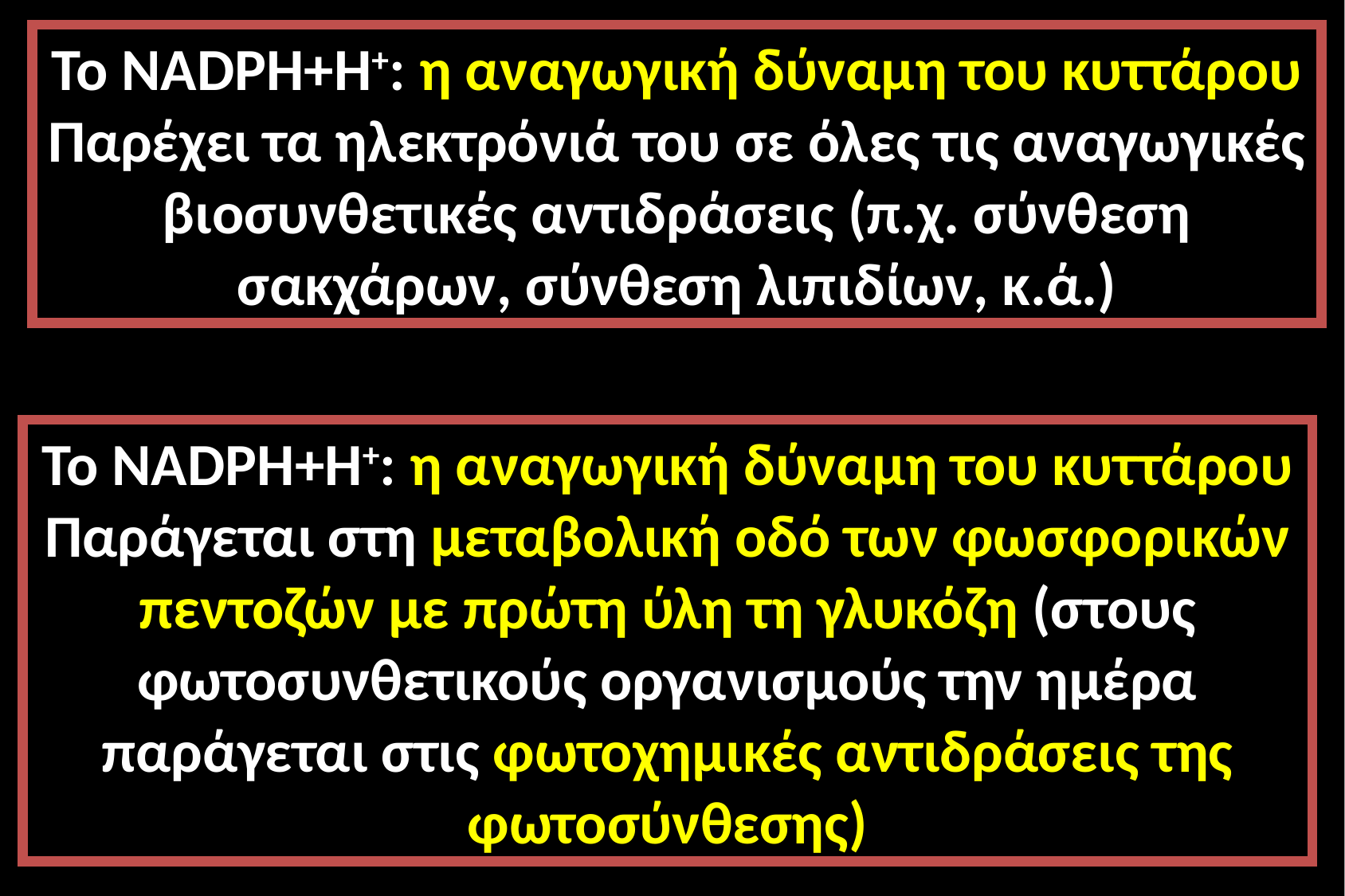

Το NADΡH+H+: η αναγωγική δύναμη του κυττάρου
Παρέχει τα ηλεκτρόνιά του σε όλες τις αναγωγικές βιοσυνθετικές αντιδράσεις (π.χ. σύνθεση σακχάρων, σύνθεση λιπιδίων, κ.ά.)
Το NADΡH+H+: η αναγωγική δύναμη του κυττάρου
Παράγεται στη μεταβολική οδό των φωσφορικών πεντοζών με πρώτη ύλη τη γλυκόζη (στους φωτοσυνθετικούς οργανισμούς την ημέρα παράγεται στις φωτοχημικές αντιδράσεις της φωτοσύνθεσης)